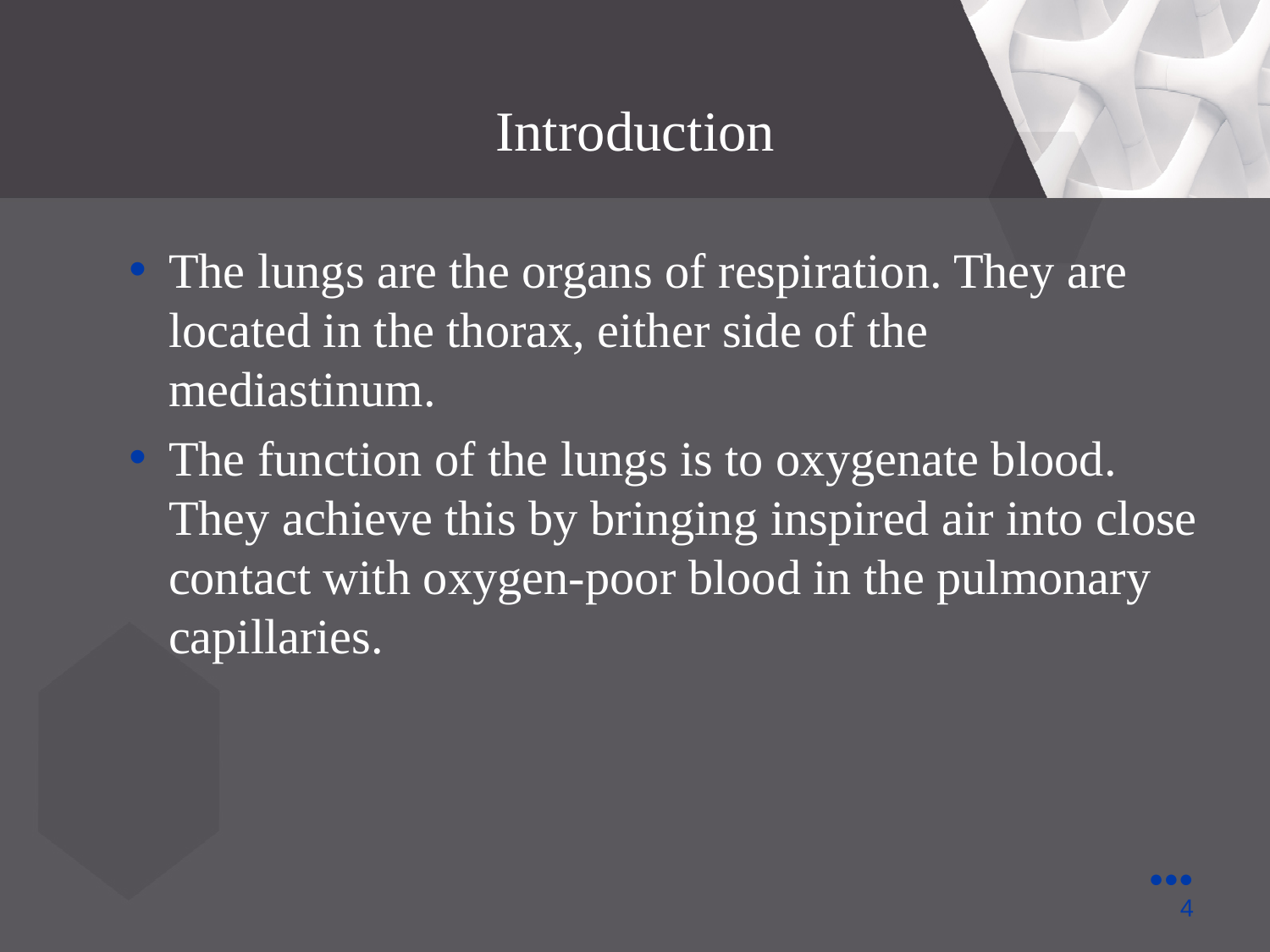

Introduction
The lungs are the organs of respiration. They are located in the thorax, either side of the mediastinum.
The function of the lungs is to oxygenate blood. They achieve this by bringing inspired air into close contact with oxygen-poor blood in the pulmonary capillaries.
●●●
4